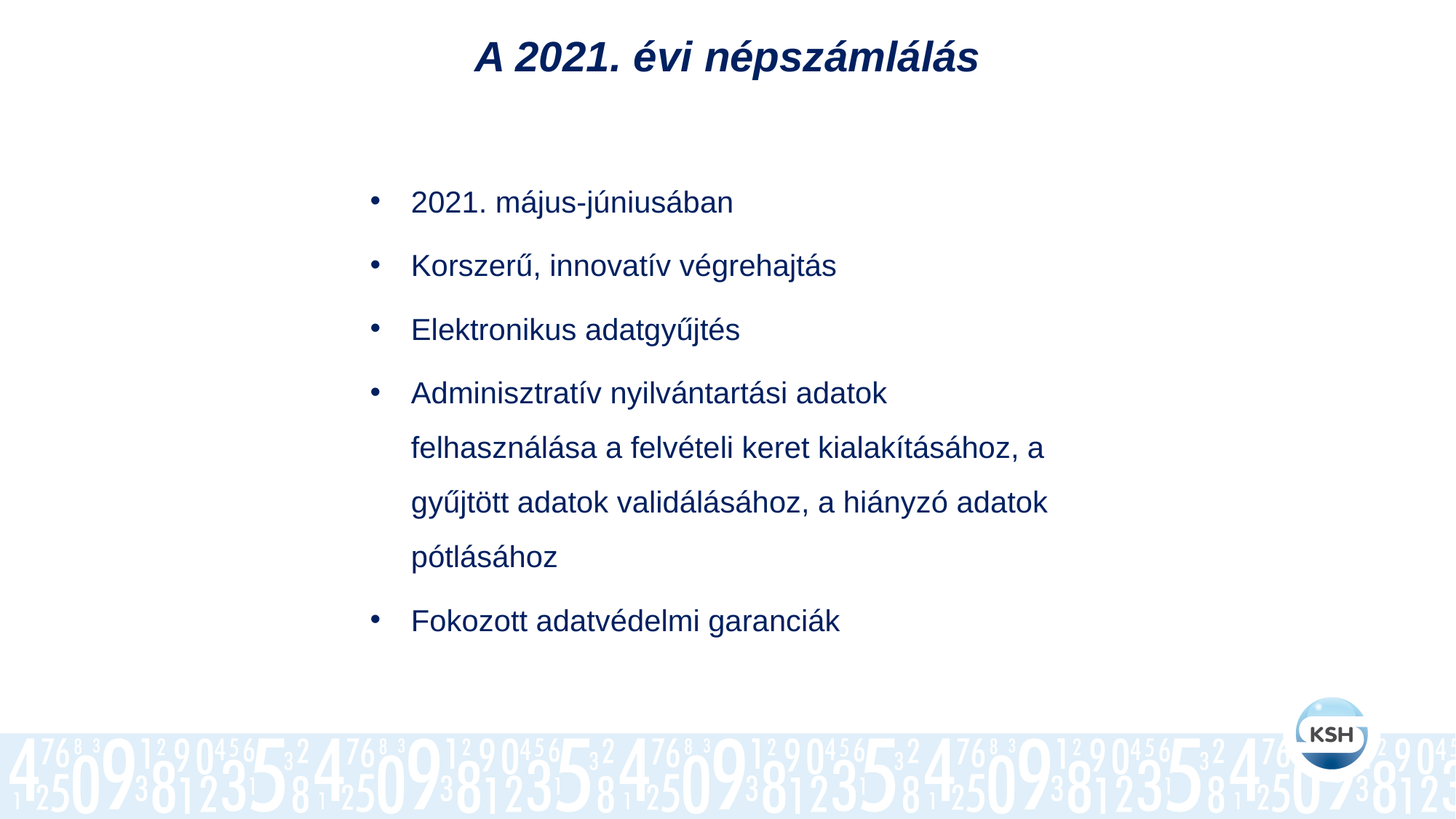

A 2021. évi népszámlálás

2021. május-júniusában
Korszerű, innovatív végrehajtás
Elektronikus adatgyűjtés
Adminisztratív nyilvántartási adatok felhasználása a felvételi keret kialakításához, a gyűjtött adatok validálásához, a hiányzó adatok pótlásához
Fokozott adatvédelmi garanciák